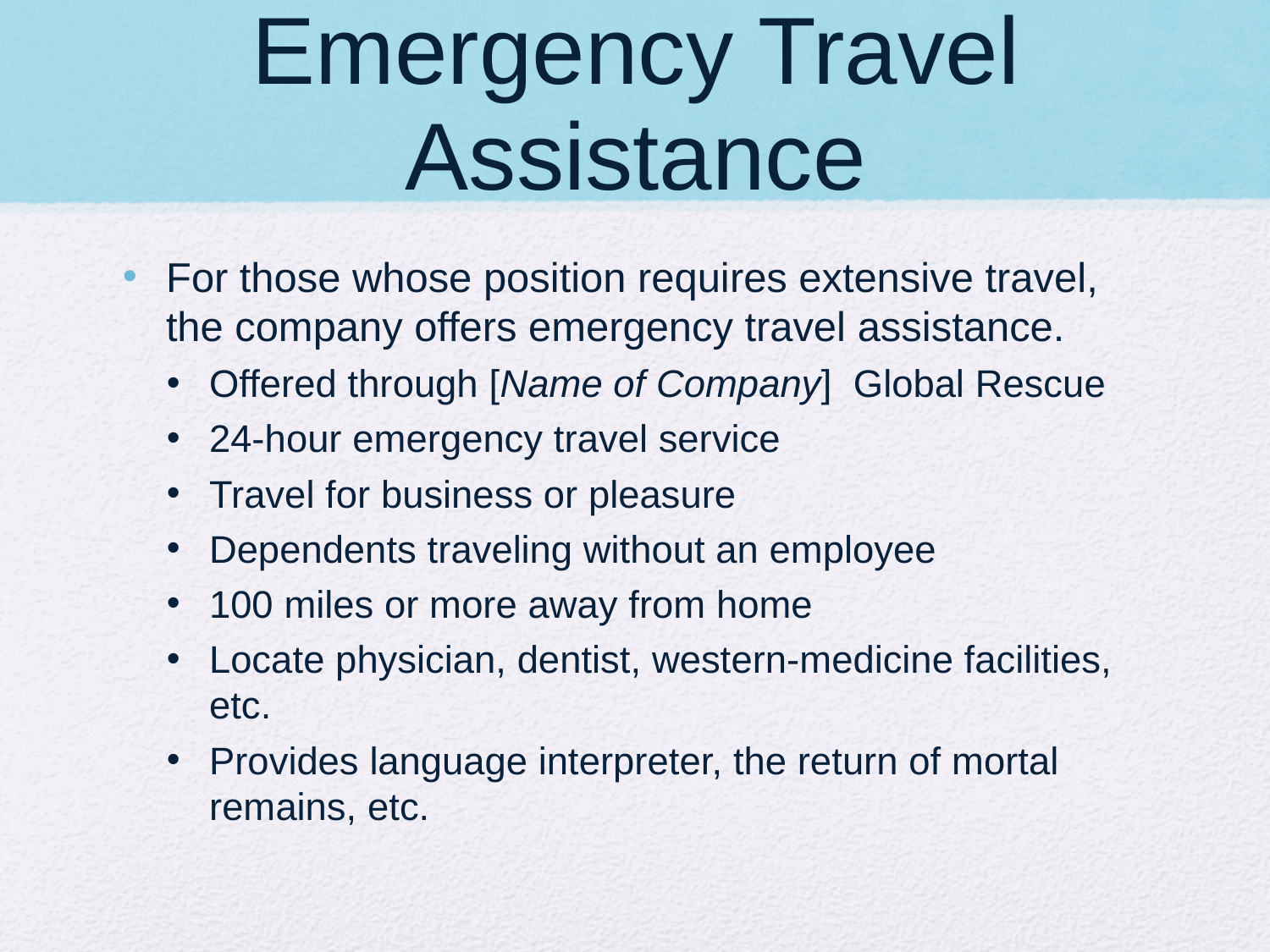

# Emergency Travel Assistance
For those whose position requires extensive travel, the company offers emergency travel assistance.
Offered through [Name of Company]  Global Rescue
24-hour emergency travel service
Travel for business or pleasure
Dependents traveling without an employee
100 miles or more away from home
Locate physician, dentist, western-medicine facilities, etc.
Provides language interpreter, the return of mortal remains, etc.